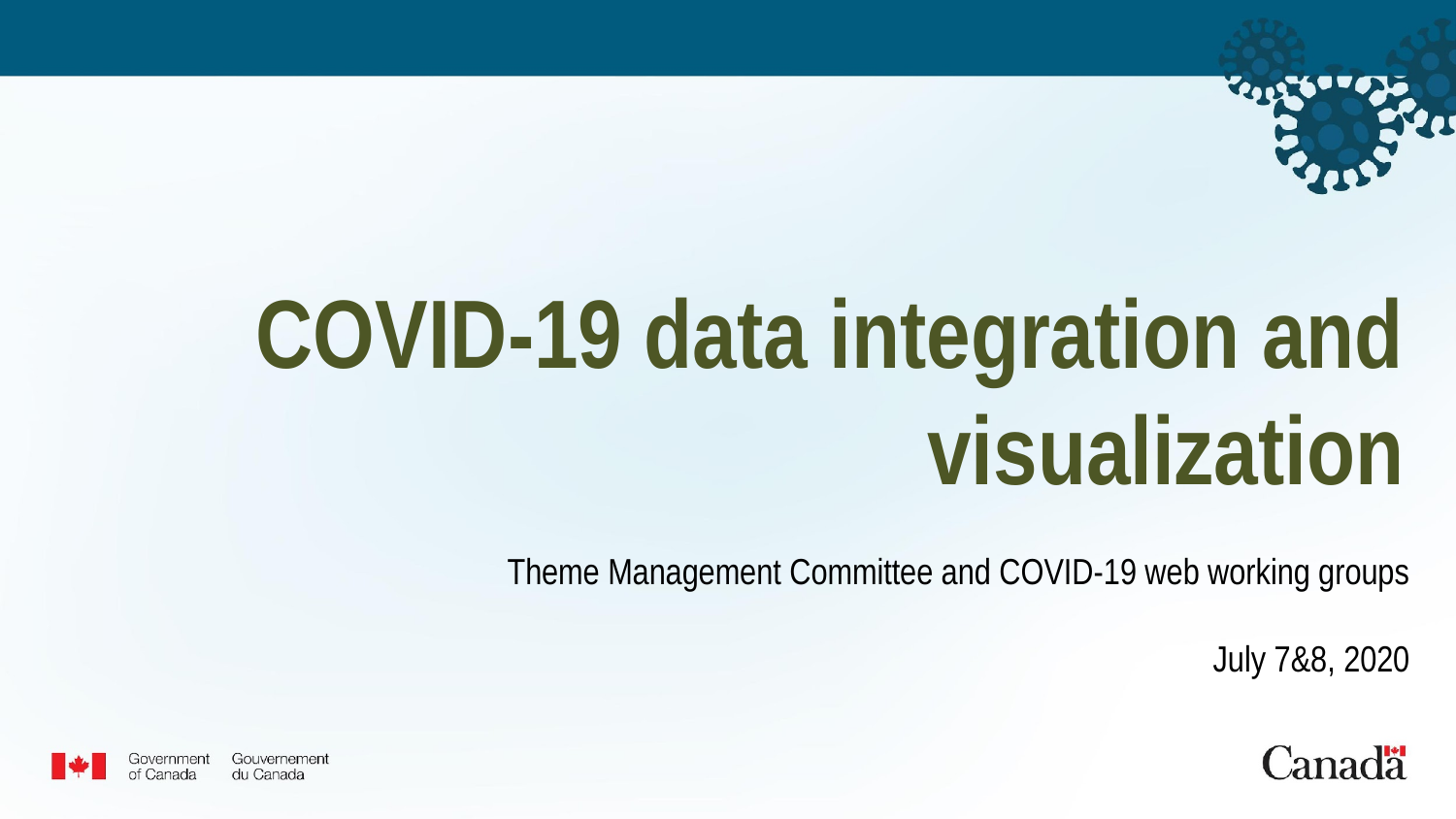

# COVID-19 data integration and visualization
Theme Management Committee and COVID-19 web working groups
July 7&8, 2020